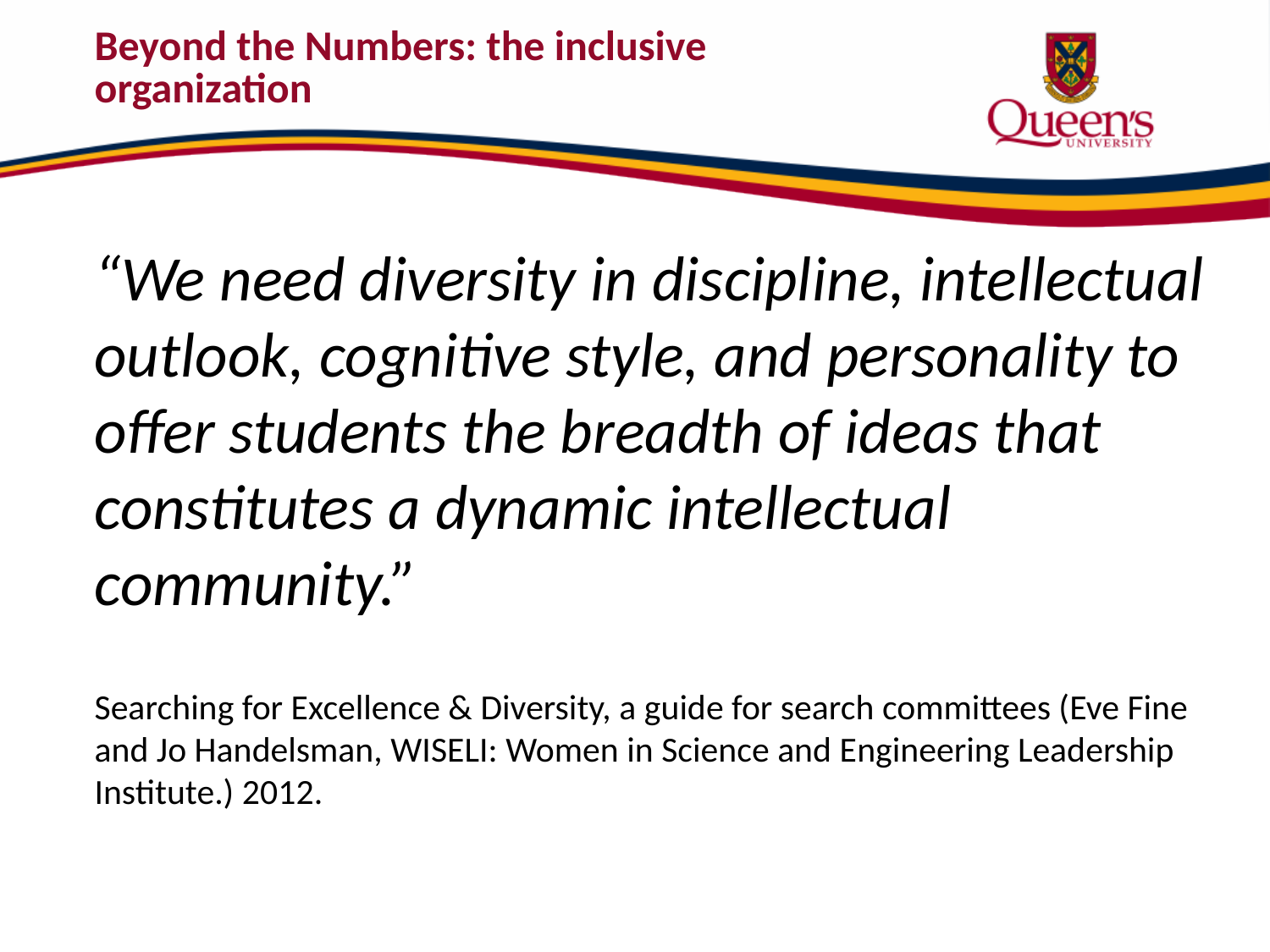

# Beyond the Numbers: the inclusive organization
“We need diversity in discipline, intellectual outlook, cognitive style, and personality to offer students the breadth of ideas that constitutes a dynamic intellectual community.”

Searching for Excellence & Diversity, a guide for search committees (Eve Fine and Jo Handelsman, WISELI: Women in Science and Engineering Leadership Institute.) 2012.